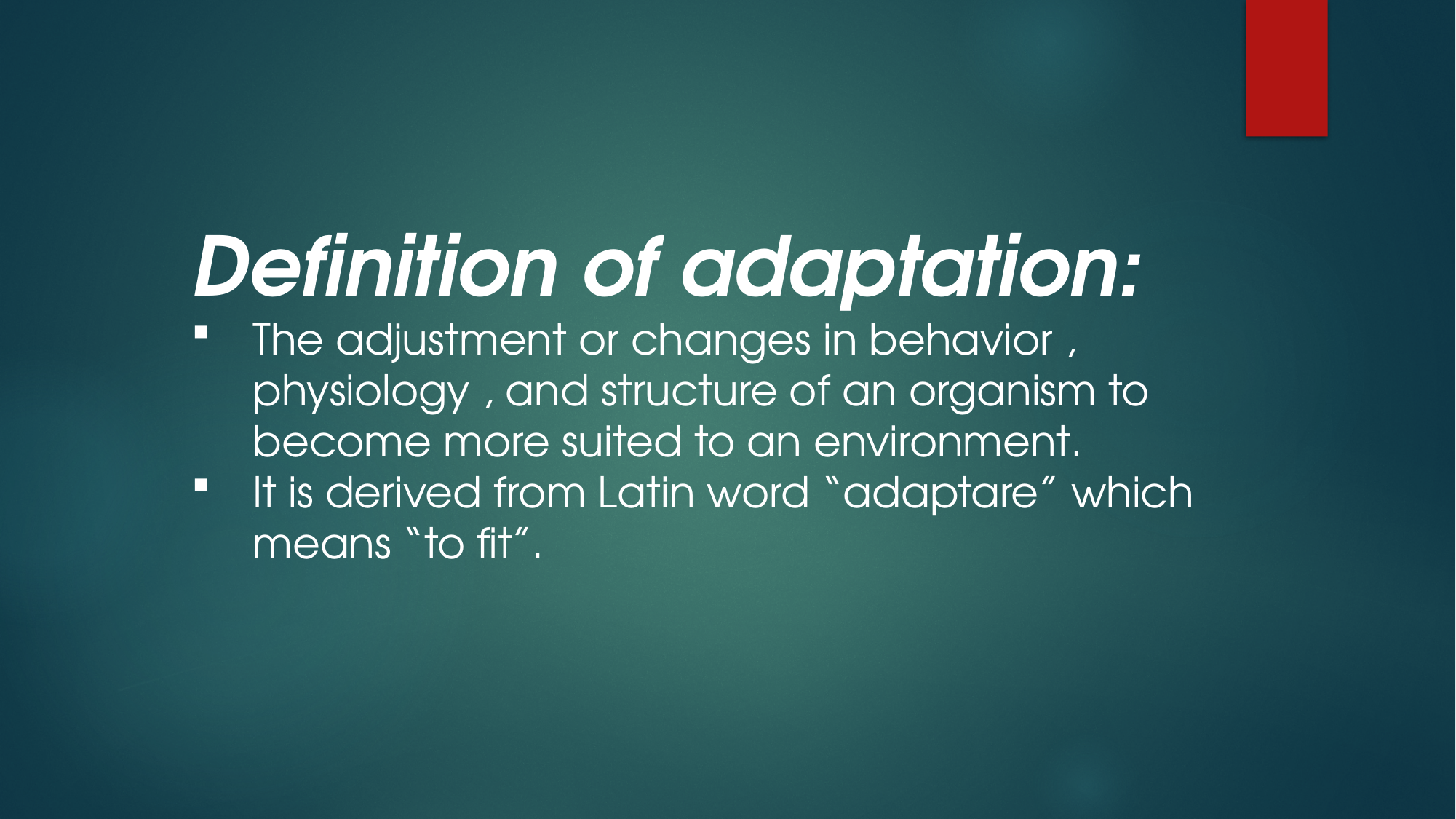

Definition of adaptation:
The adjustment or changes in behavior , physiology , and structure of an organism to become more suited to an environment.
It is derived from Latin word “adaptare” which means “to fit”.